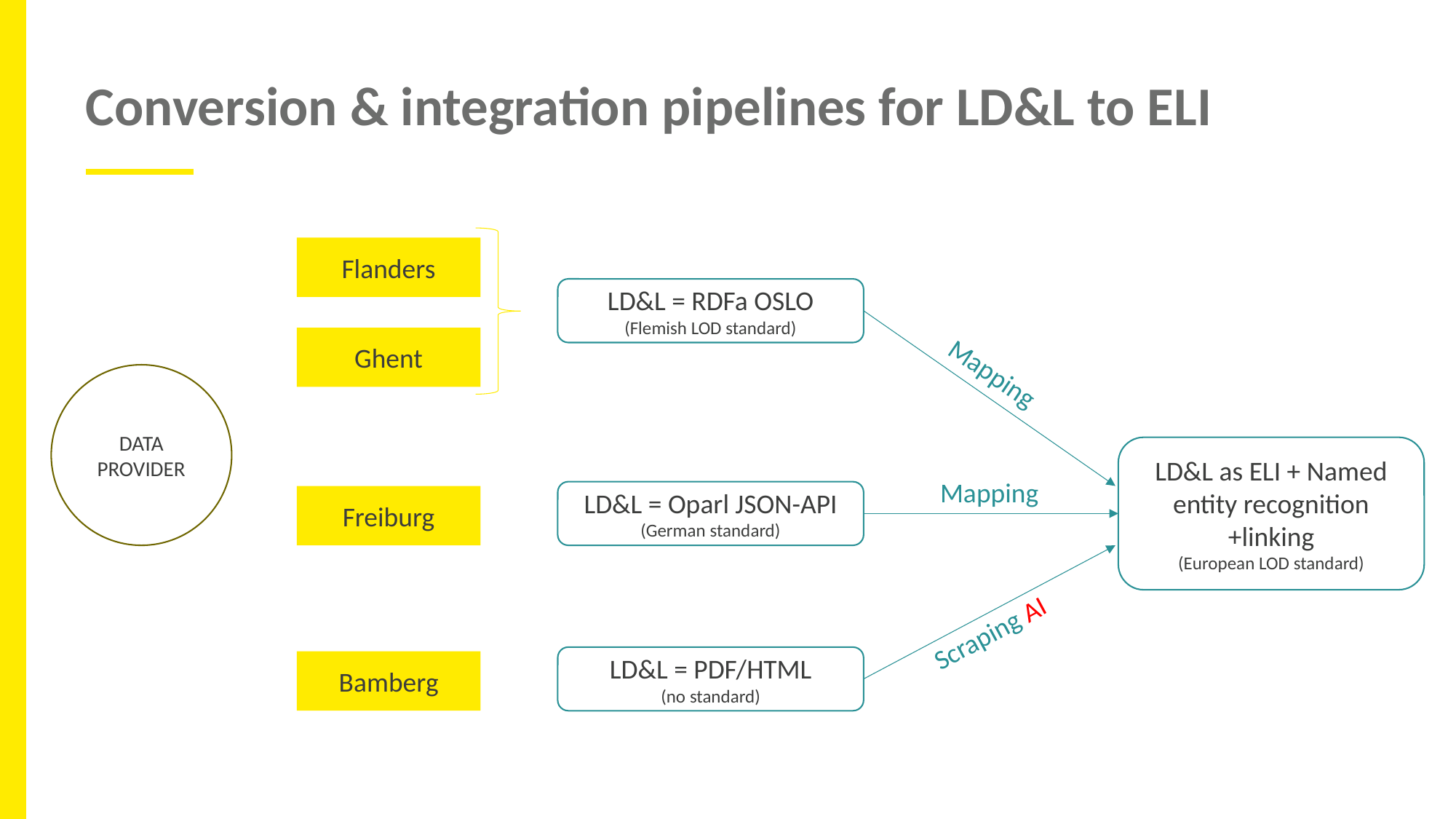

# Conversion & integration pipelines for LD&L to ELI

Flanders
LD&L = RDFa OSLO
(Flemish LOD standard)
Ghent
Mapping
DATA PROVIDER
LD&L as ELI + Named entity recognition +linking
(European LOD standard)
Mapping
LD&L = Oparl JSON-API
(German standard)
Freiburg
Scraping AI
LD&L = PDF/HTML
(no standard)
Bamberg